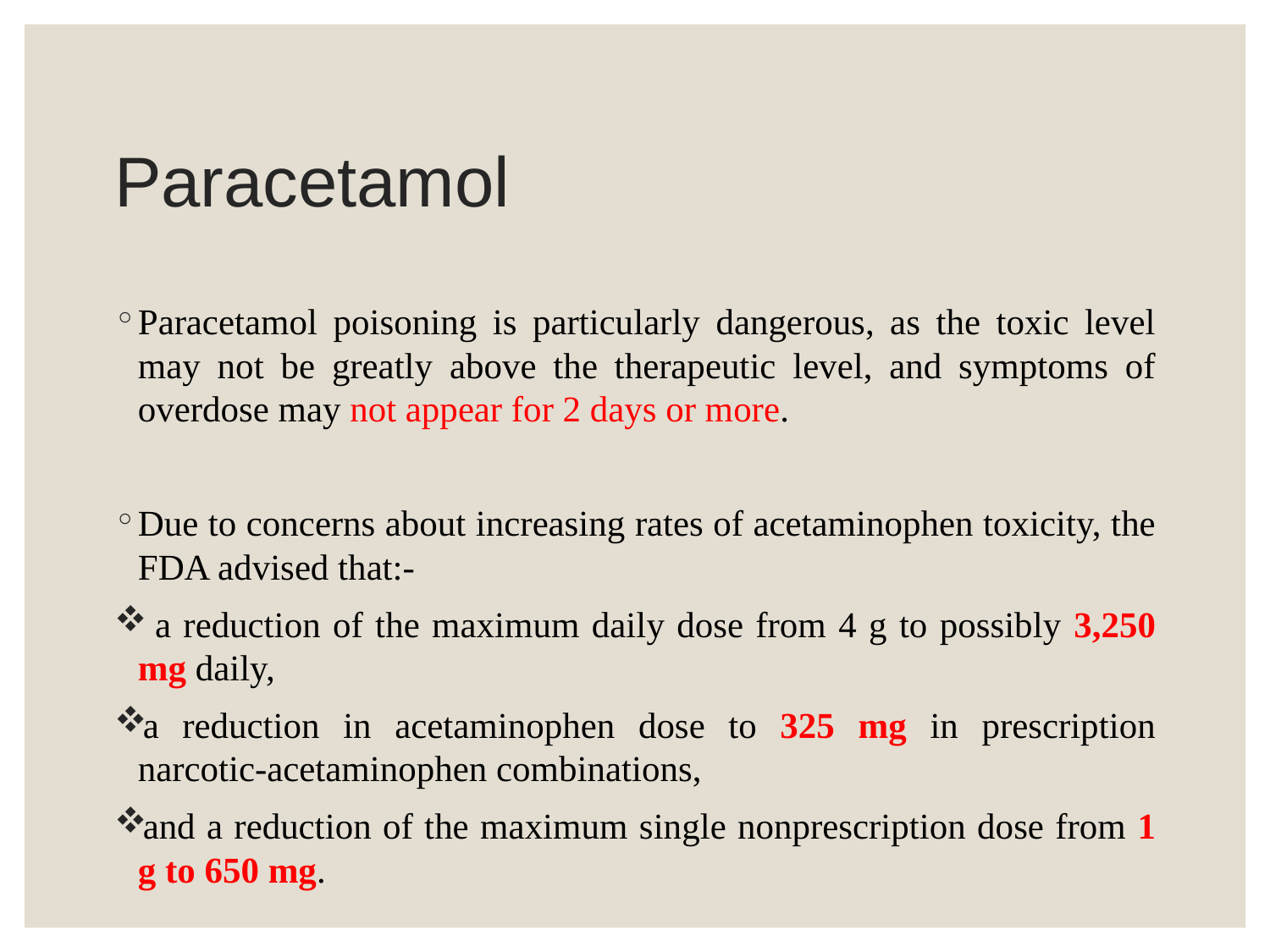

# Paracetamol
Paracetamol poisoning is particularly dangerous, as the toxic level may not be greatly above the therapeutic level, and symptoms of overdose may not appear for 2 days or more.

Due to concerns about increasing rates of acetaminophen toxicity, the FDA advised that:-
 a reduction of the maximum daily dose from 4 g to possibly 3,250 mg daily,
a reduction in acetaminophen dose to 325 mg in prescription narcotic-acetaminophen combinations,
and a reduction of the maximum single nonprescription dose from 1 g to 650 mg.